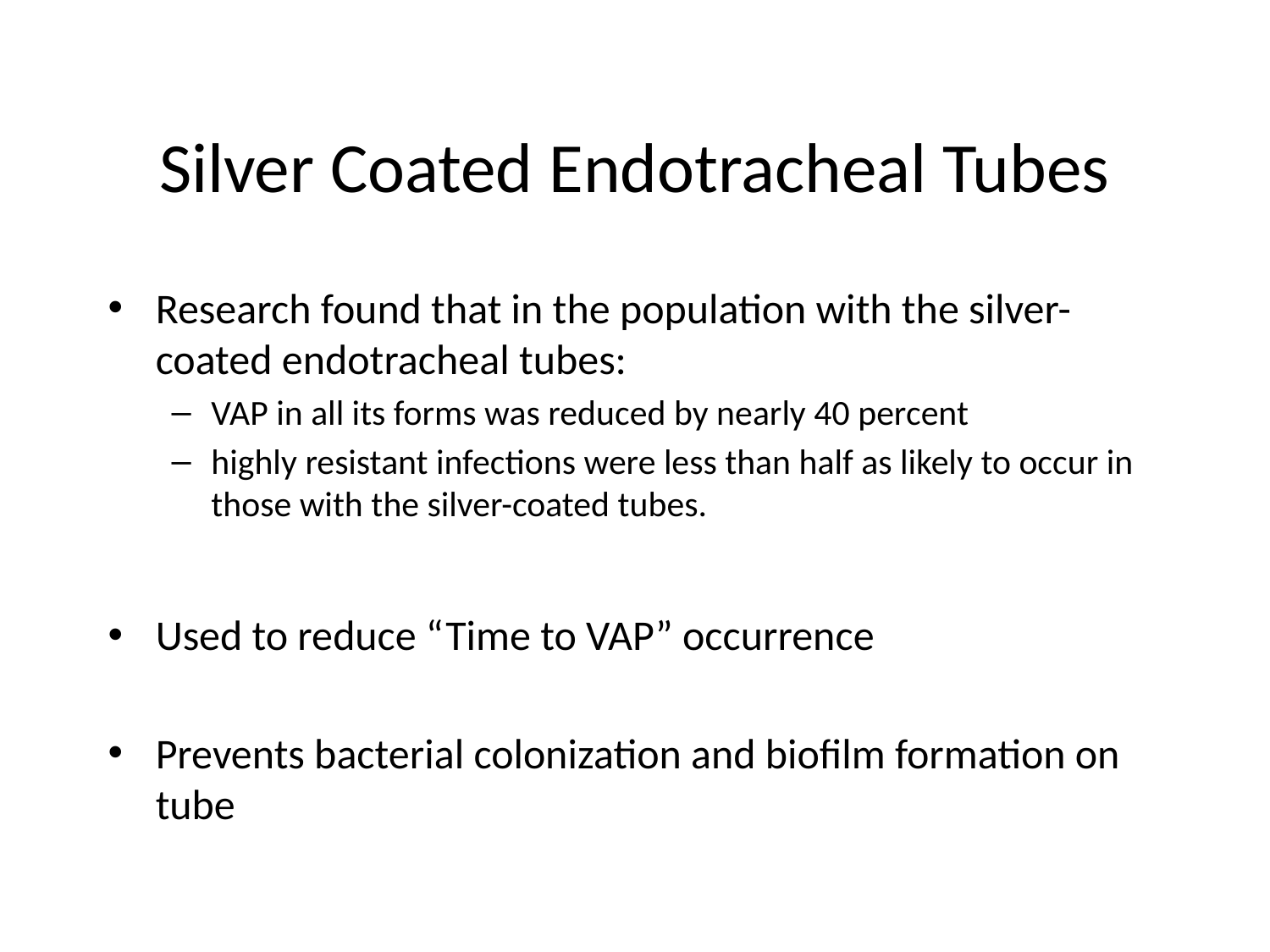

# Silver Coated Endotracheal Tubes
Research found that in the population with the silver-coated endotracheal tubes:
VAP in all its forms was reduced by nearly 40 percent
highly resistant infections were less than half as likely to occur in those with the silver-coated tubes.

Used to reduce “Time to VAP” occurrence

Prevents bacterial colonization and biofilm formation on tube